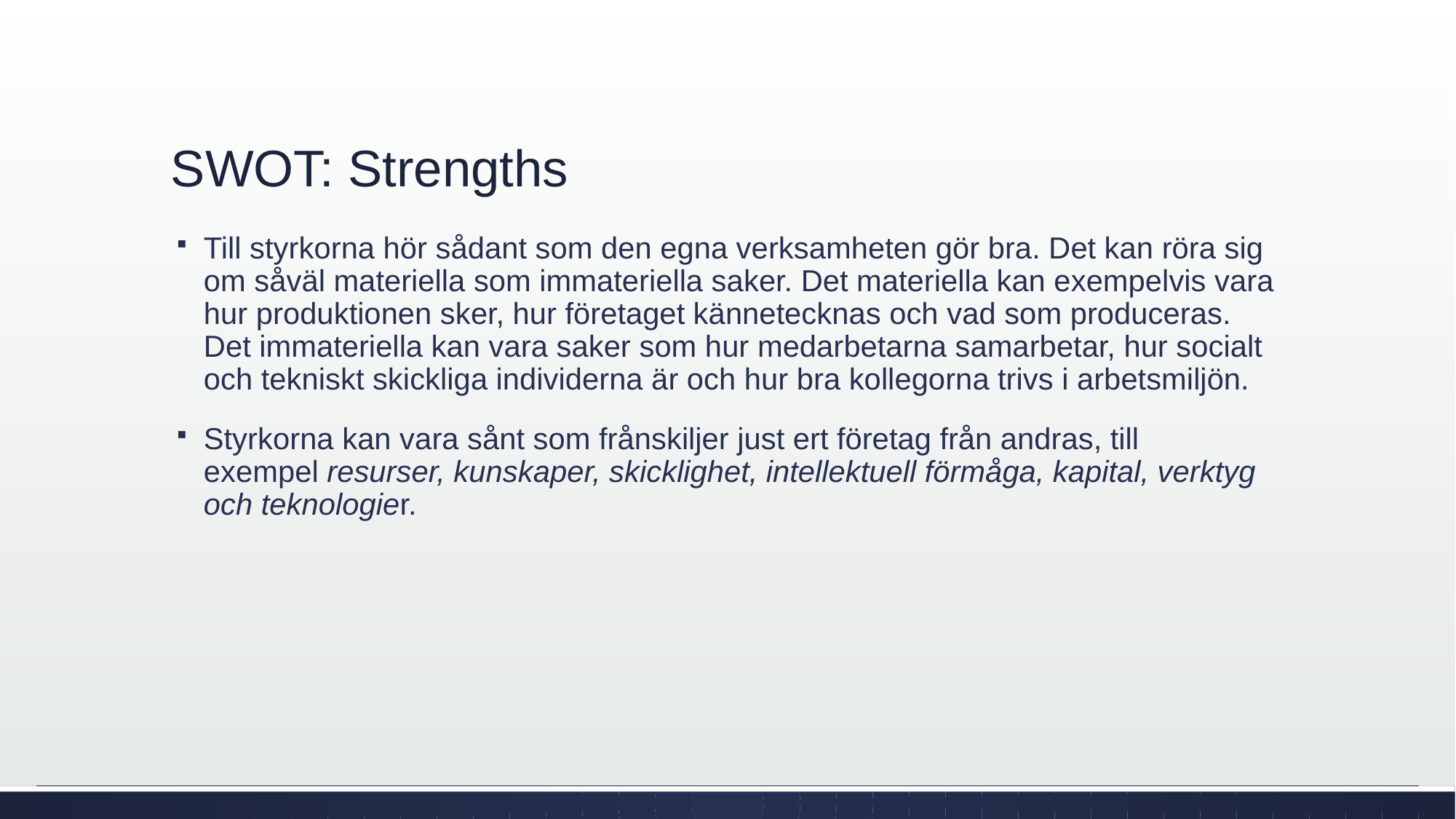

# SWOT: Strengths
Till styrkorna hör sådant som den egna verksamheten gör bra. Det kan röra sig om såväl materiella som immateriella saker. Det materiella kan exempelvis vara hur produktionen sker, hur företaget kännetecknas och vad som produceras. Det immateriella kan vara saker som hur medarbetarna samarbetar, hur socialt och tekniskt skickliga individerna är och hur bra kollegorna trivs i arbetsmiljön.
Styrkorna kan vara sånt som frånskiljer just ert företag från andras, till exempel resurser, kunskaper, skicklighet, intellektuell förmåga, kapital, verktyg och teknologier.